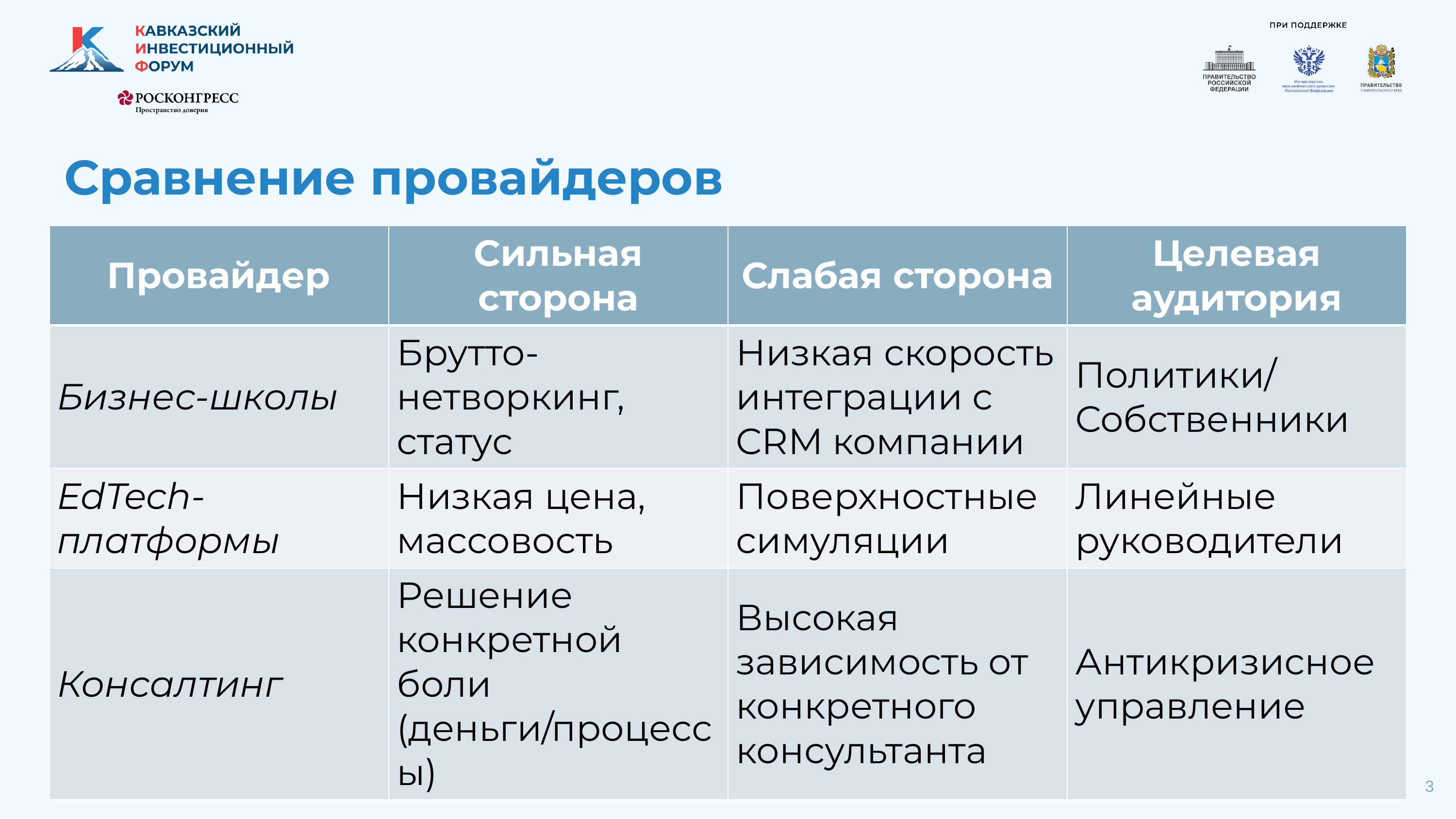

# Сравнение провайдеров
| Провайдер | Сильная сторона | Слабая сторона | Целевая аудитория |
| --- | --- | --- | --- |
| Бизнес-школы | Брутто-нетворкинг, статус | Низкая скорость интеграции с CRM компании | Политики/ Собственники |
| EdTech-платформы | Низкая цена, массовость | Поверхностные симуляции | Линейные руководители |
| Консалтинг | Решение конкретной боли (деньги/процессы) | Высокая зависимость от конкретного консультанта | Антикризисное управление |
3